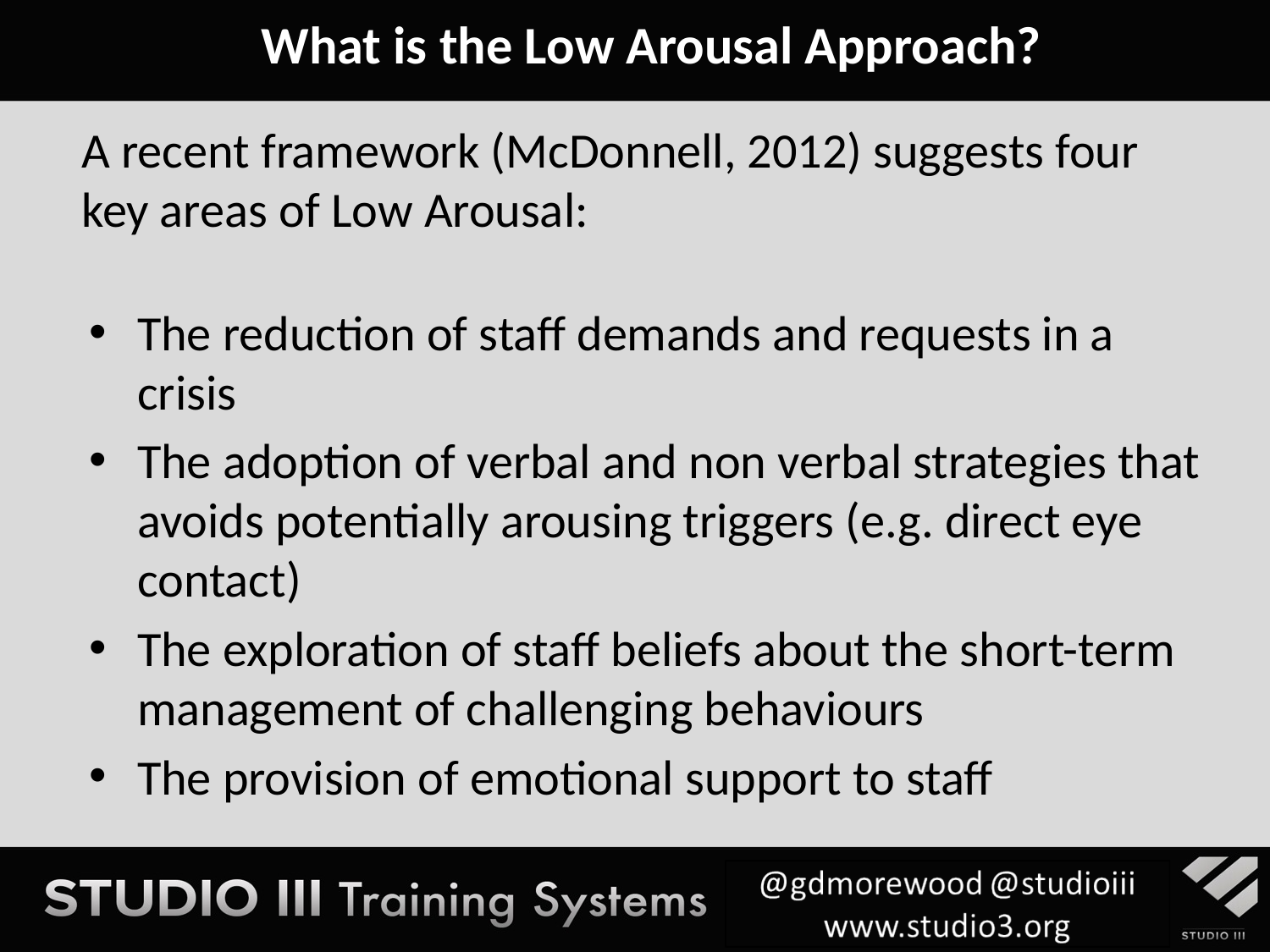

# What is the Low Arousal Approach?
A recent framework (McDonnell, 2012) suggests four key areas of Low Arousal:

The reduction of staff demands and requests in a crisis
The adoption of verbal and non verbal strategies that avoids potentially arousing triggers (e.g. direct eye contact)
The exploration of staff beliefs about the short-term management of challenging behaviours
The provision of emotional support to staff